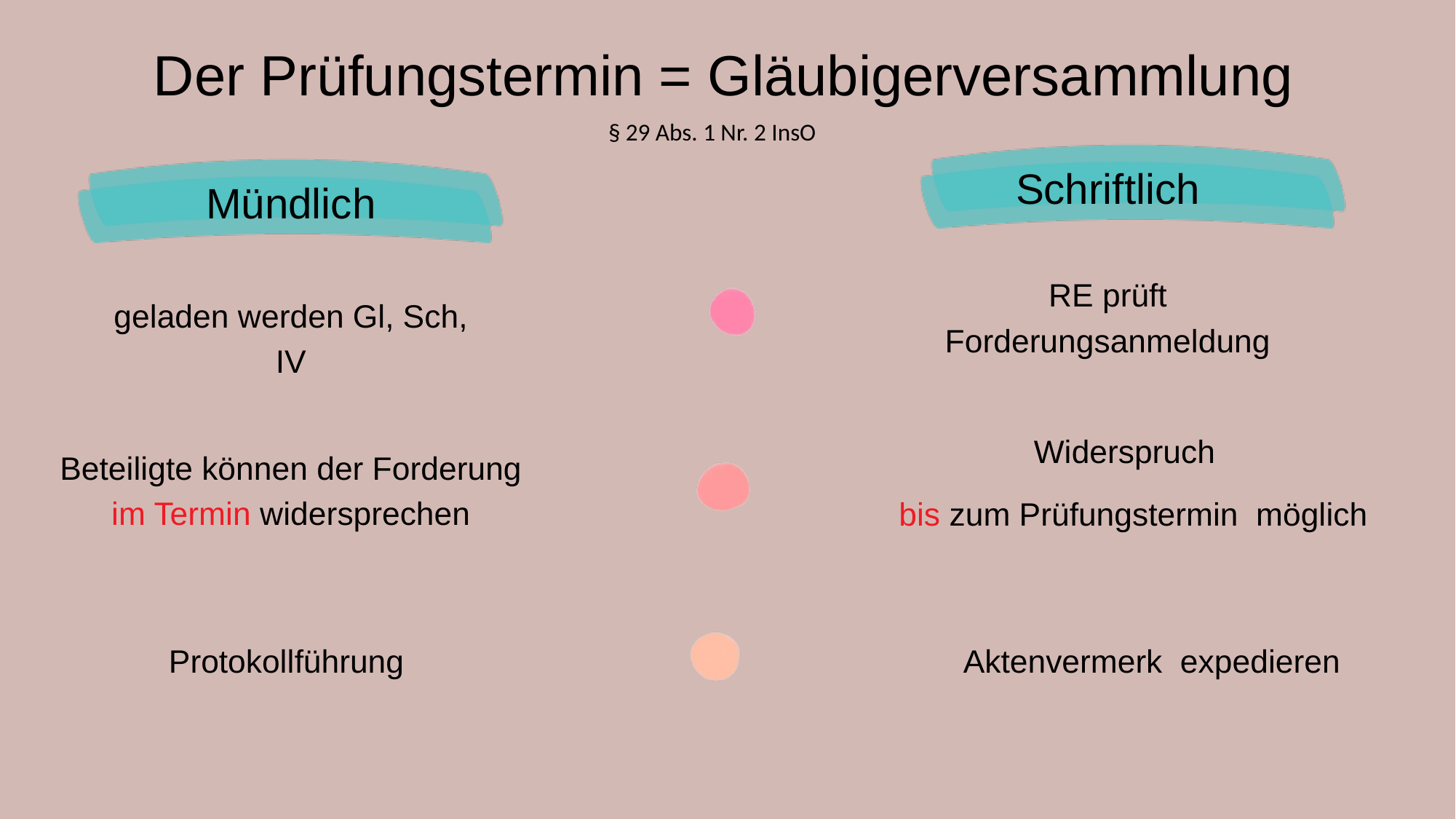

Der Prüfungstermin = Gläubigerversammlung
§ 29 Abs. 1 Nr. 2 InsO

Schriftlich

Mündlich
RE prüft Forderungsanmeldung

geladen werden Gl, Sch, IV
Widerspruch

bis zum Prüfungstermin  möglich
Beteiligte können der Forderung im Termin widersprechen
Protokollführung
Aktenvermerk  expedieren